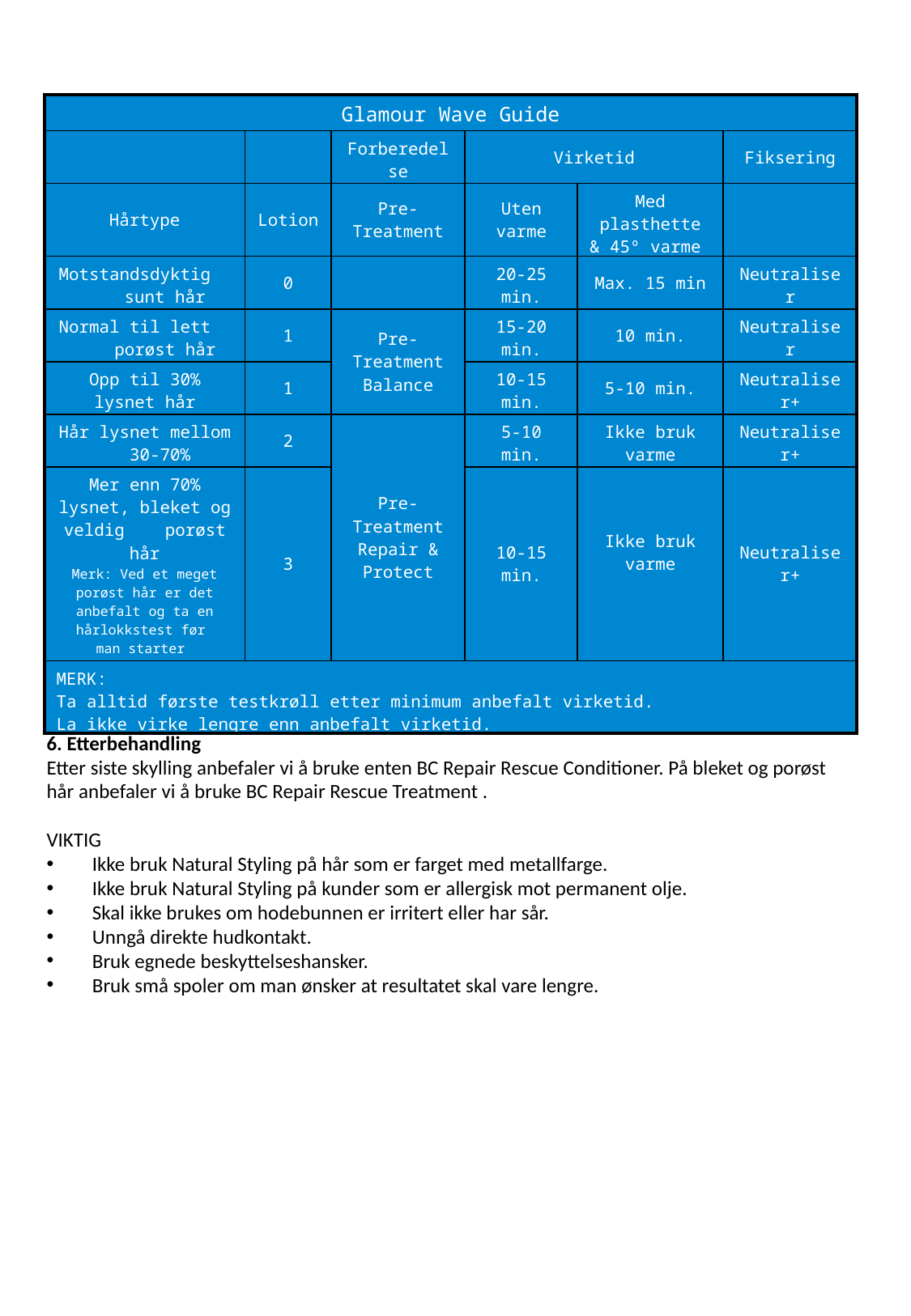

| Glamour Wave Guide |  |  |  |  |  |
| --- | --- | --- | --- | --- | --- |
|  |  | Forberedelse | Virketid |  | Fiksering |
| Hårtype | Lotion | Pre-Treatment | Uten varme | Med plasthette & 45º varme |  |
| Motstandsdyktig sunt hår | 0 |  | 20-25 min. | Max. 15 min | Neutraliser |
| Normal til lett porøst hår | 1 | Pre-Treatment Balance | 15-20 min. | 10 min. | Neutraliser |
| Opp til 30% lysnet hår | 1 |  | 10-15 min. | 5-10 min. | Neutraliser+ |
| Hår lysnet mellom 30-70% | 2 | Pre-Treatment Repair & Protect | 5-10 min. | Ikke bruk varme | Neutraliser+ |
| Mer enn 70% lysnet, bleket og veldig porøst hår Merk: Ved et meget porøst hår er det anbefalt og ta en hårlokkstest før man starter behandlingen. | 3 |  | 10-15 min. | Ikke bruk varme | Neutraliser+ |
| MERK: Ta alltid første testkrøll etter minimum anbefalt virketid. La ikke virke lengre enn anbefalt virketid. |  |  |  |  |  |

6. Etterbehandling
Etter siste skylling anbefaler vi å bruke enten BC Repair Rescue Conditioner. På bleket og porøst
hår anbefaler vi å bruke BC Repair Rescue Treatment .

VIKTIG
Ikke bruk Natural Styling på hår som er farget med metallfarge.
Ikke bruk Natural Styling på kunder som er allergisk mot permanent olje.
Skal ikke brukes om hodebunnen er irritert eller har sår.
Unngå direkte hudkontakt.
Bruk egnede beskyttelseshansker.
Bruk små spoler om man ønsker at resultatet skal vare lengre.